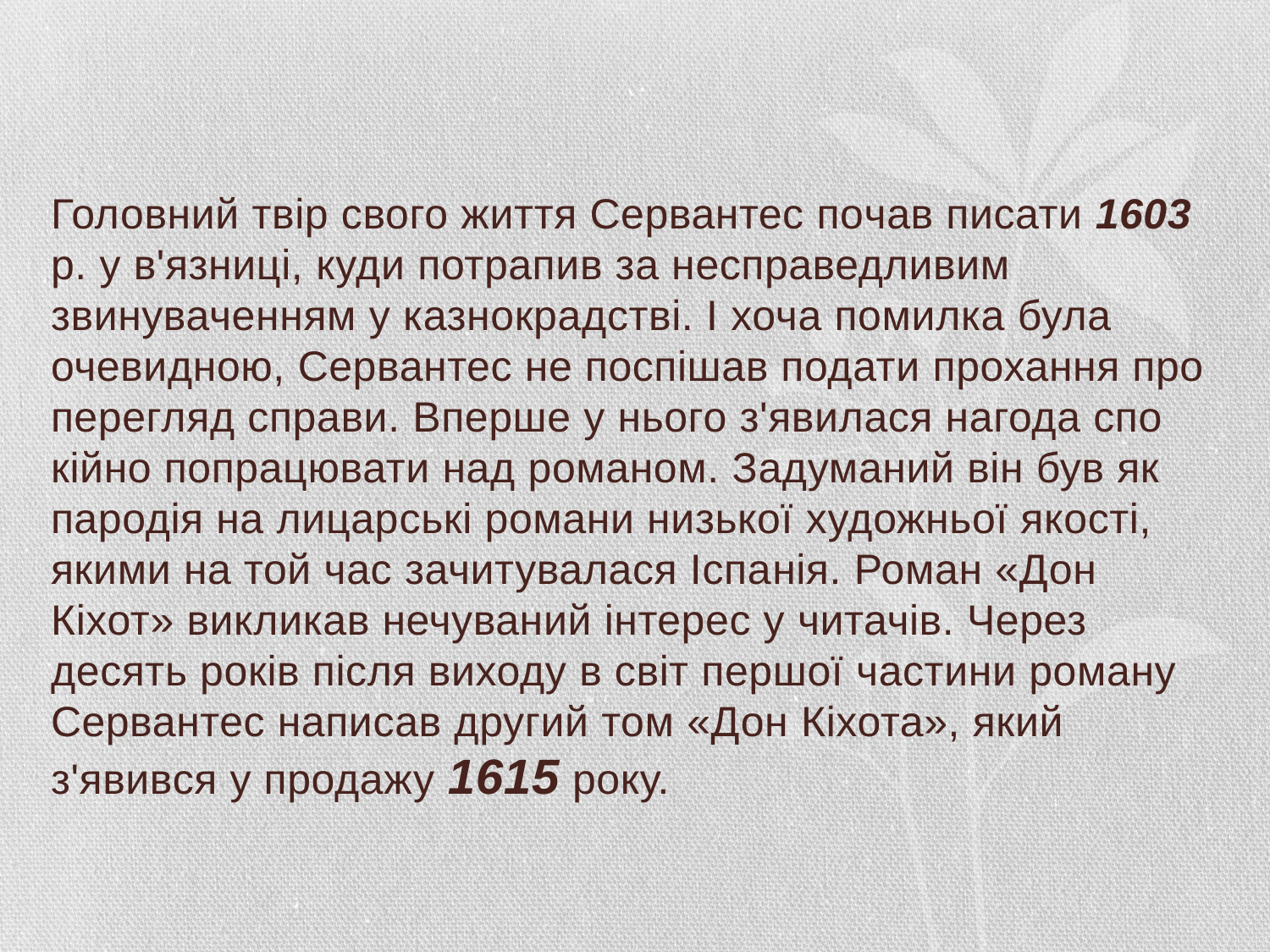

#
Головний твір свого життя Сервантес по­чав писати 1603 р. у в'язниці, куди потрапив за несправедливим звинувачен­ням у казнокрадстві. І хоча помилка була очевидною, Сервантес не поспішав подати прохання про перегляд справи. Вперше у нього з'явилася нагода спо­кійно попрацювати над романом. Задуманий він був як пародія на лицар­ські романи низької художньої якості, якими на той час зачитувалася Іспа­нія. Роман «Дон Кіхот» викликав нечуваний інтерес у читачів. Через десять років після виходу в світ першої частини роману Сервантес написав другий том «Дон Кіхота», який з'явився у продажу 1615 року.